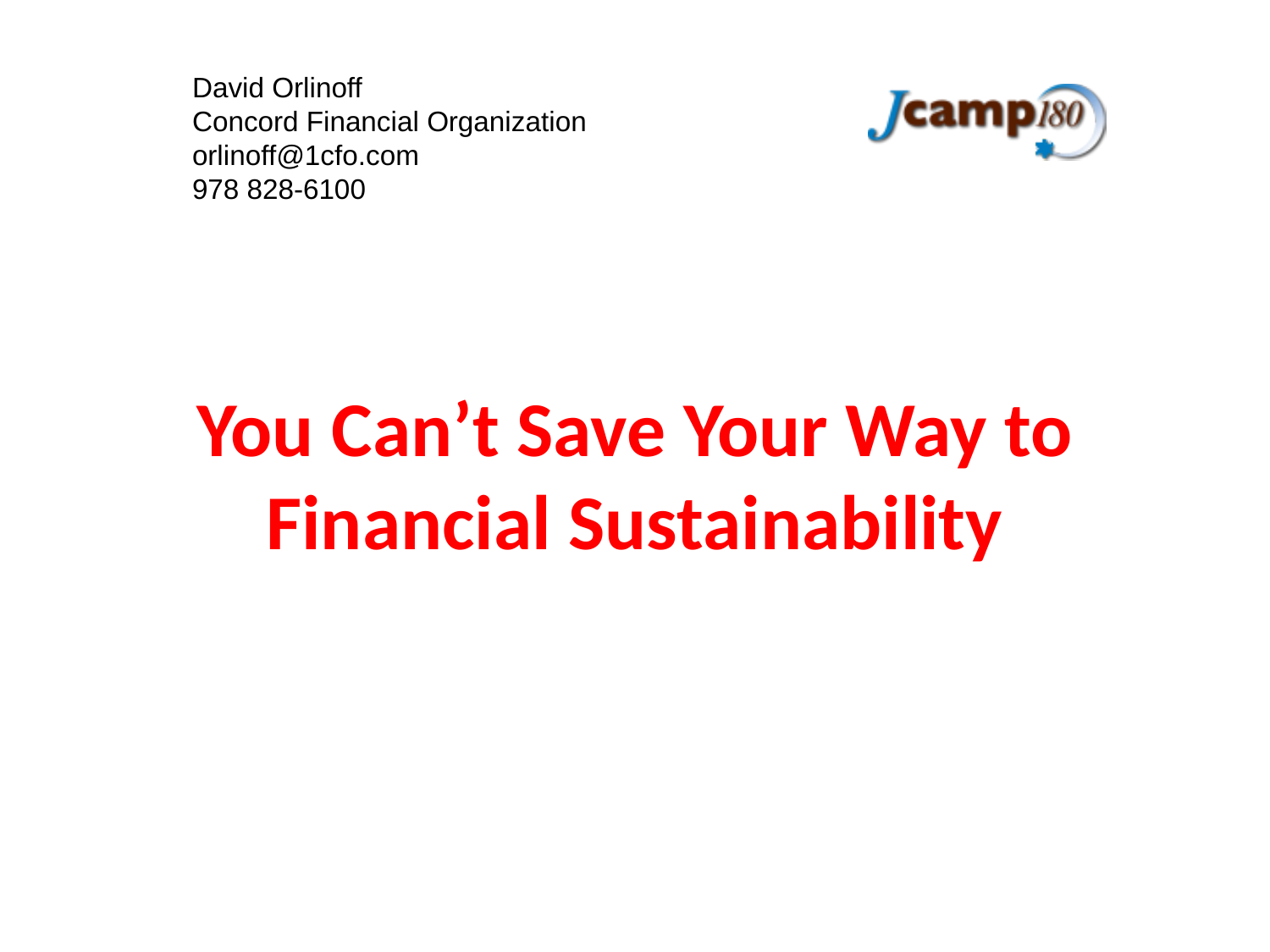

David Orlinoff
Concord Financial Organization
orlinoff@1cfo.com
978 828-6100
# You Can’t Save Your Way to Financial Sustainability